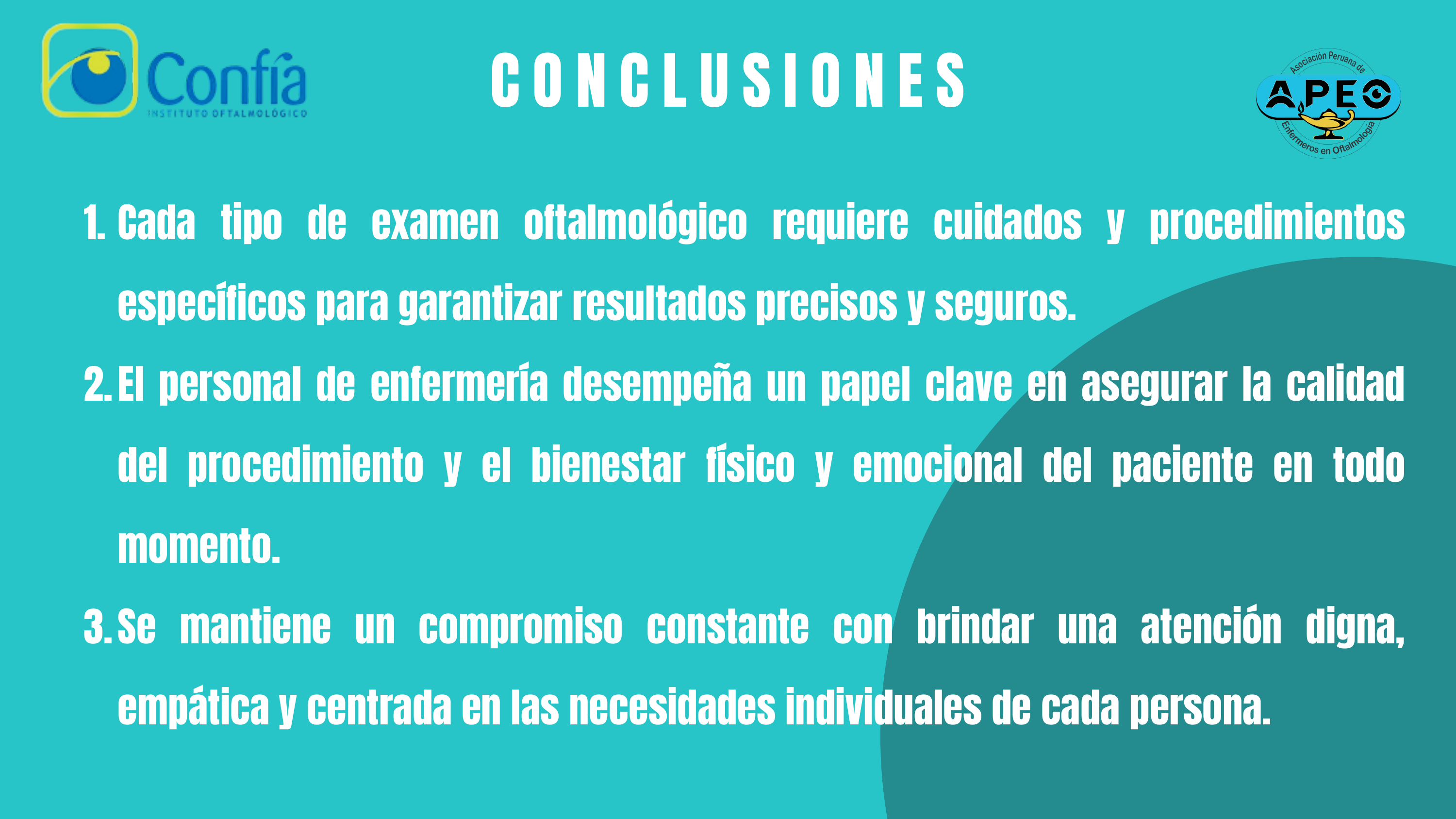

CONCLUSIONES

Cada tipo de examen oftalmológico requiere cuidados y procedimientos específicos para garantizar resultados precisos y seguros.
El personal de enfermería desempeña un papel clave en asegurar la calidad del procedimiento y el bienestar físico y emocional del paciente en todo momento.
Se mantiene un compromiso constante con brindar una atención digna, empática y centrada en las necesidades individuales de cada persona.